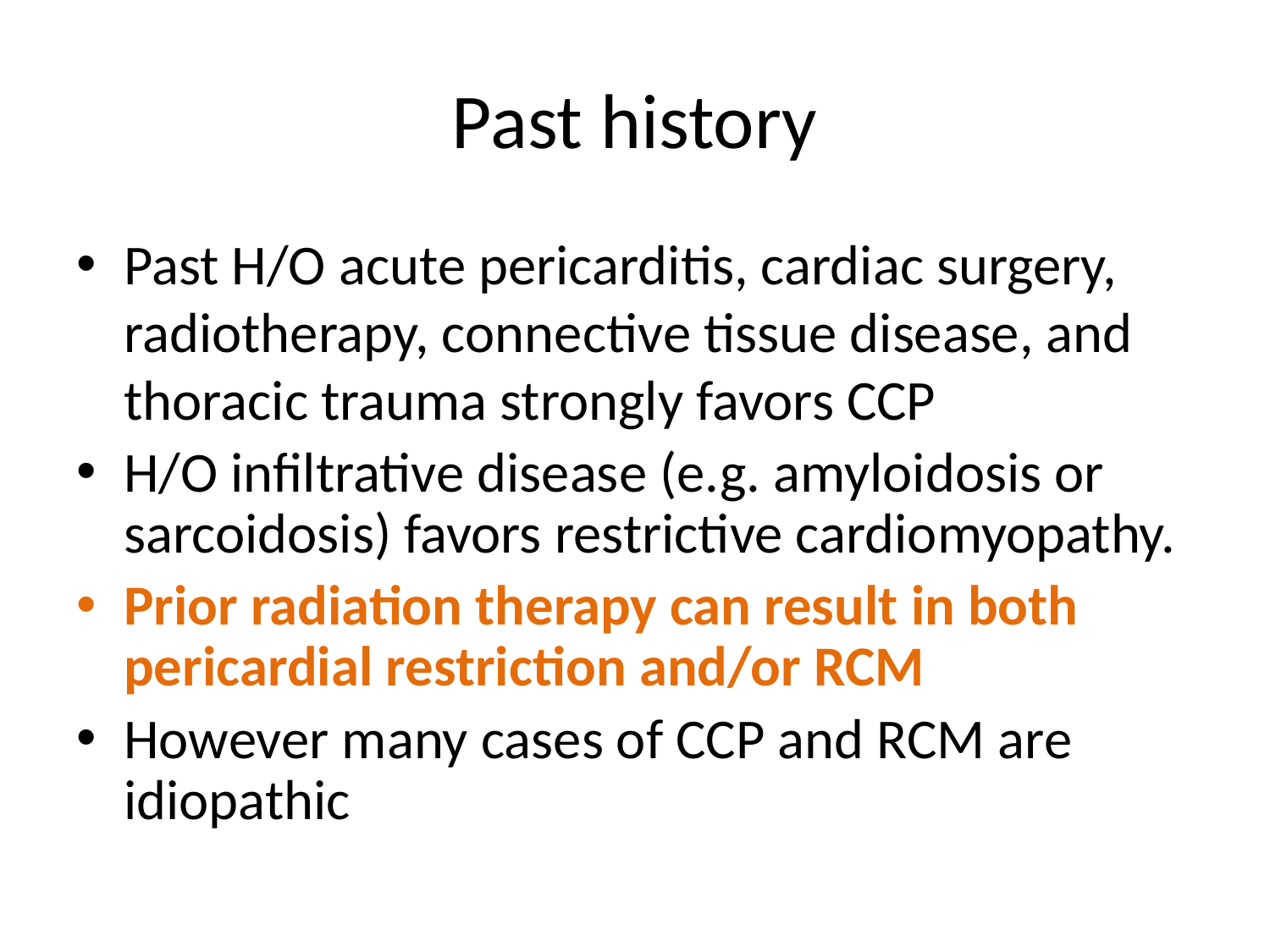

# Past history
Past H/O acute pericarditis, cardiac surgery, radiotherapy, connective tissue disease, and thoracic trauma strongly favors CCP
H/O infiltrative disease (e.g. amyloidosis or sarcoidosis) favors restrictive cardiomyopathy.
Prior radiation therapy can result in both pericardial restriction and/or RCM
However many cases of CCP and RCM are idiopathic